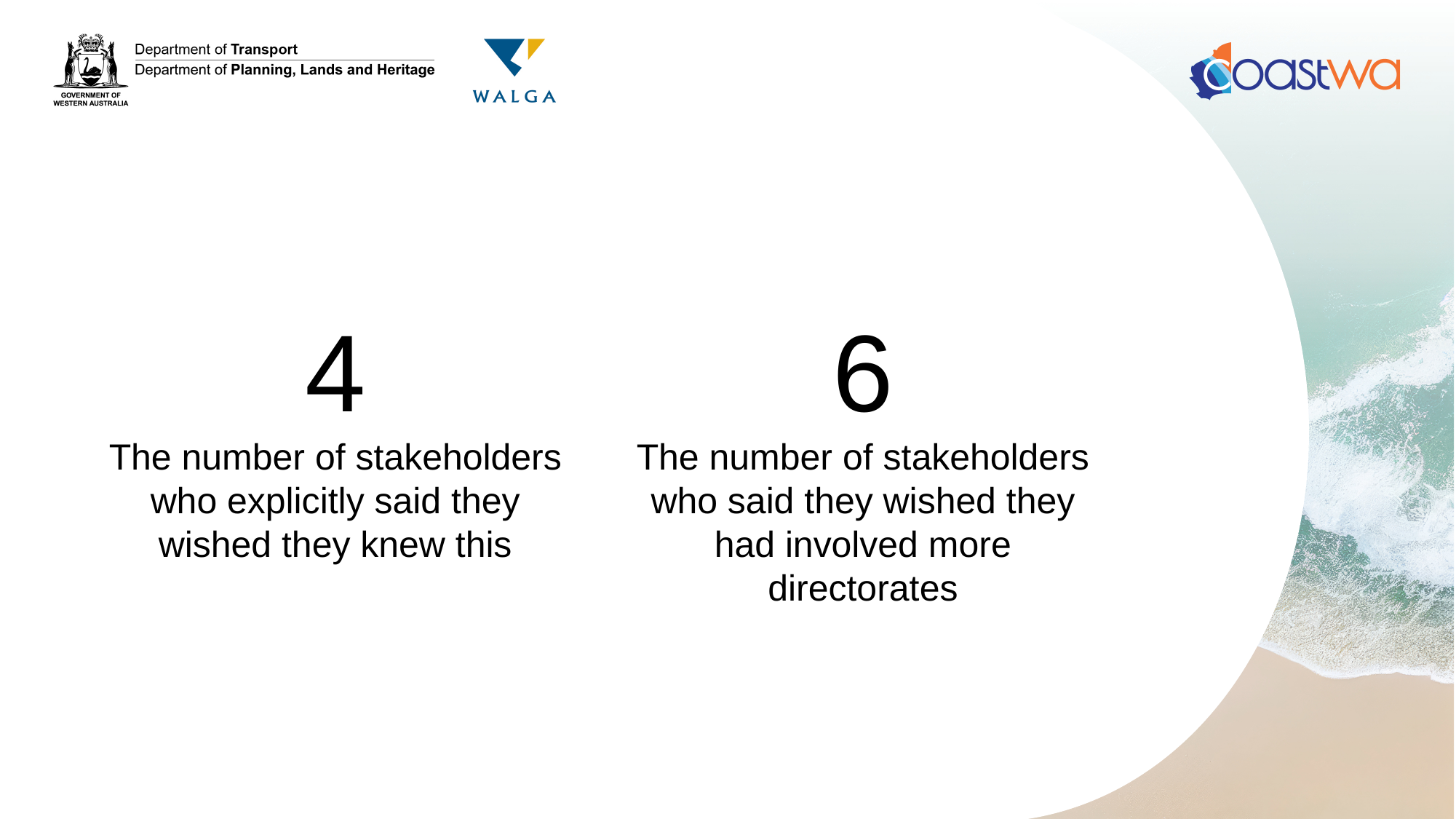

4
The number of stakeholders who explicitly said they wished they knew this

6
The number of stakeholders who said they wished they had involved more directorates